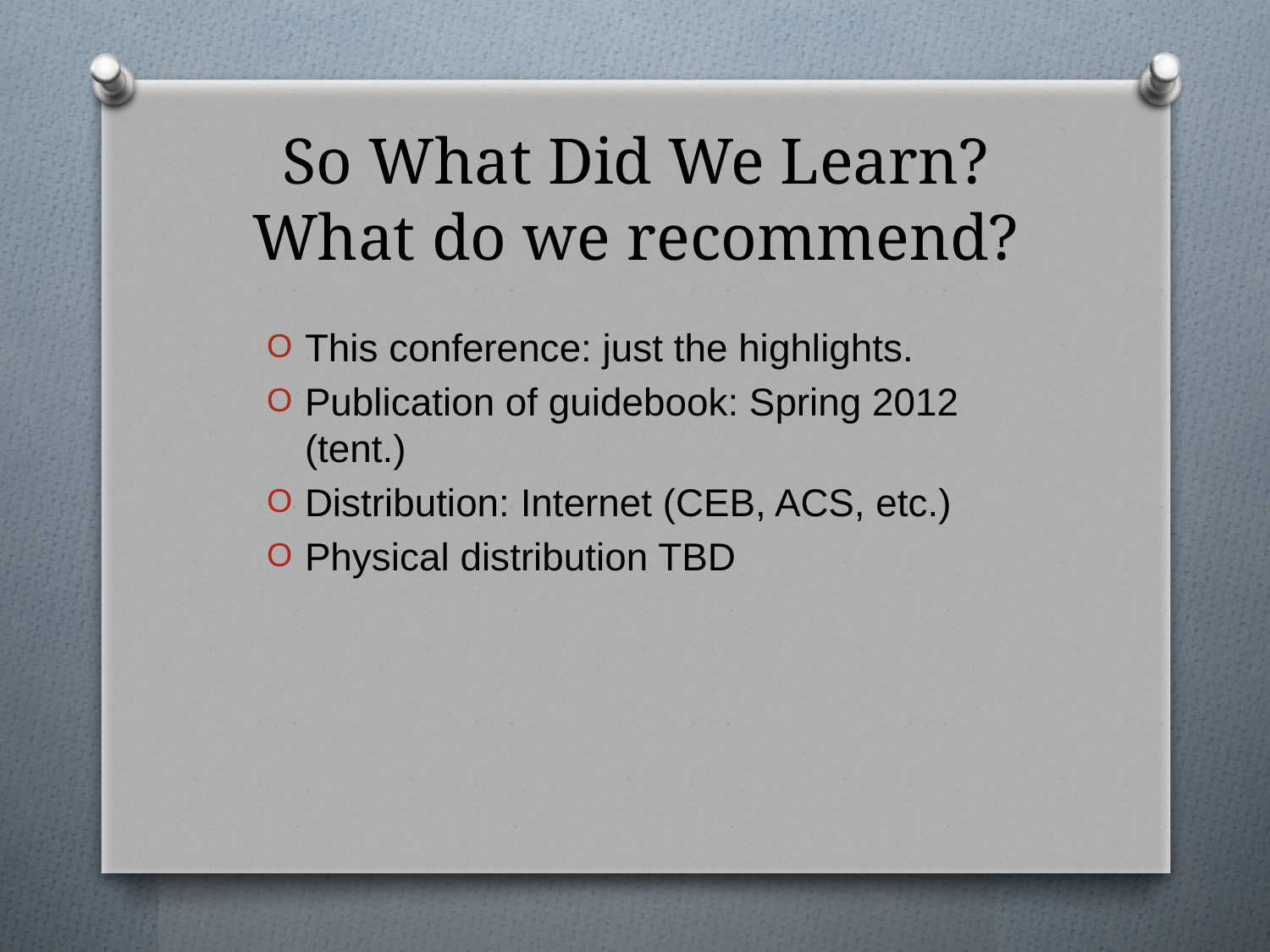

# So What Did We Learn? What do we recommend?
This conference: just the highlights.
Publication of guidebook: Spring 2012 (tent.)
Distribution: Internet (CEB, ACS, etc.)
Physical distribution TBD